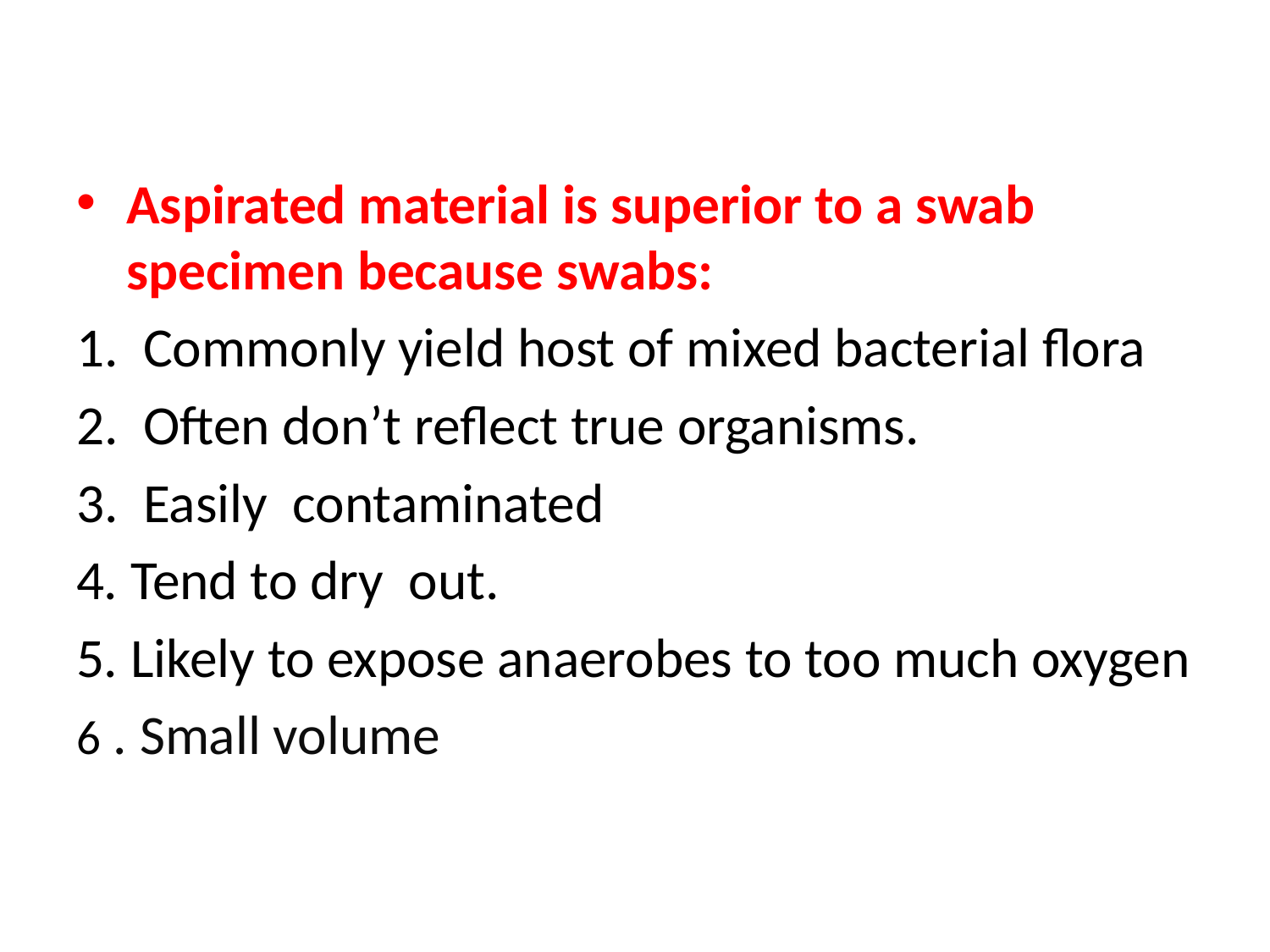

Aspirated material is superior to a swab specimen because swabs:
Commonly yield host of mixed bacterial flora
Often don’t reflect true organisms.
Easily  contaminated
4. Tend to dry  out.
5. Likely to expose anaerobes to too much oxygen
6 . Small volume